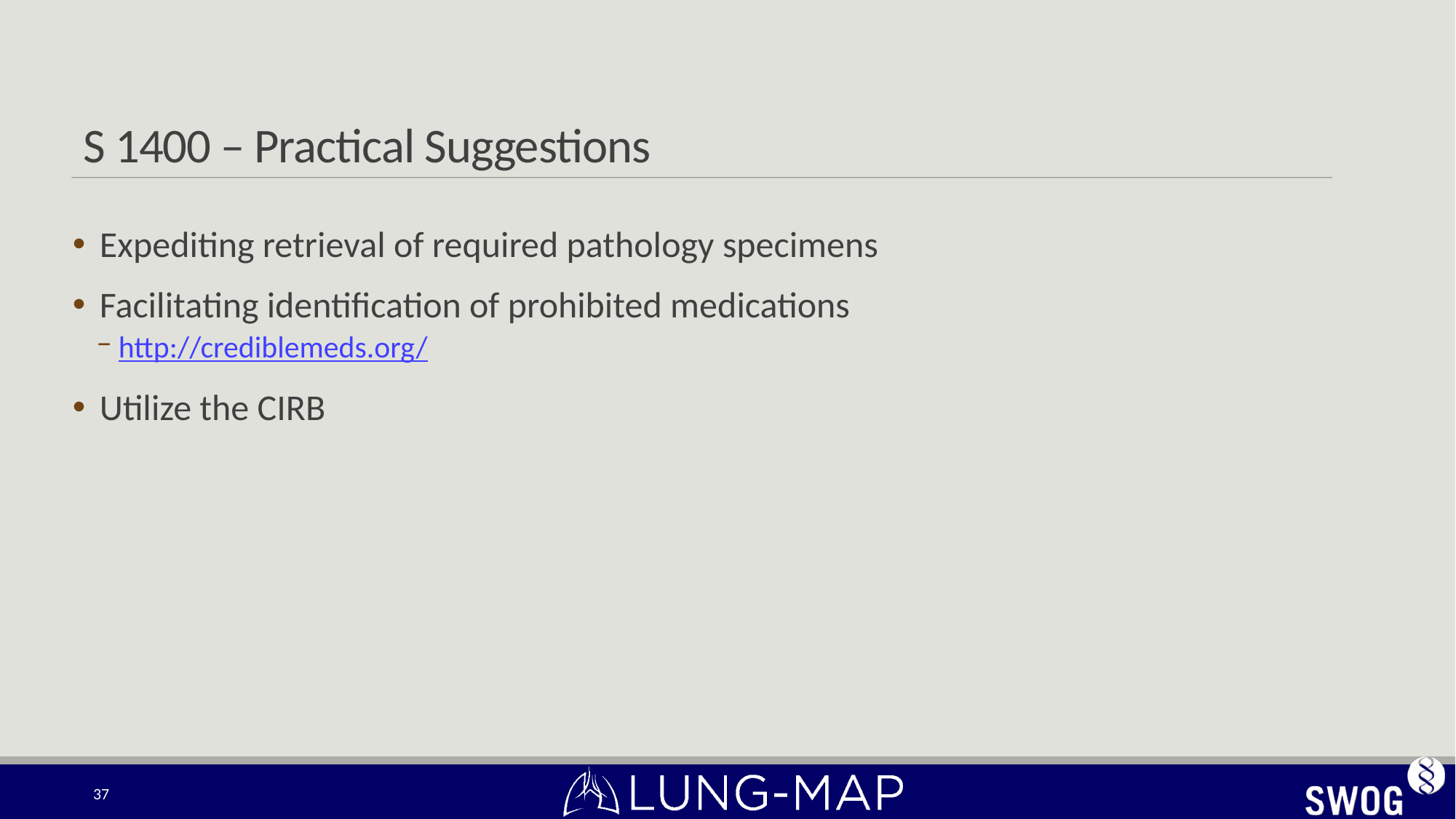

# S 1400 – Practical Suggestions
Expediting retrieval of required pathology specimens
Facilitating identification of prohibited medications
http://crediblemeds.org/
Utilize the CIRB
37